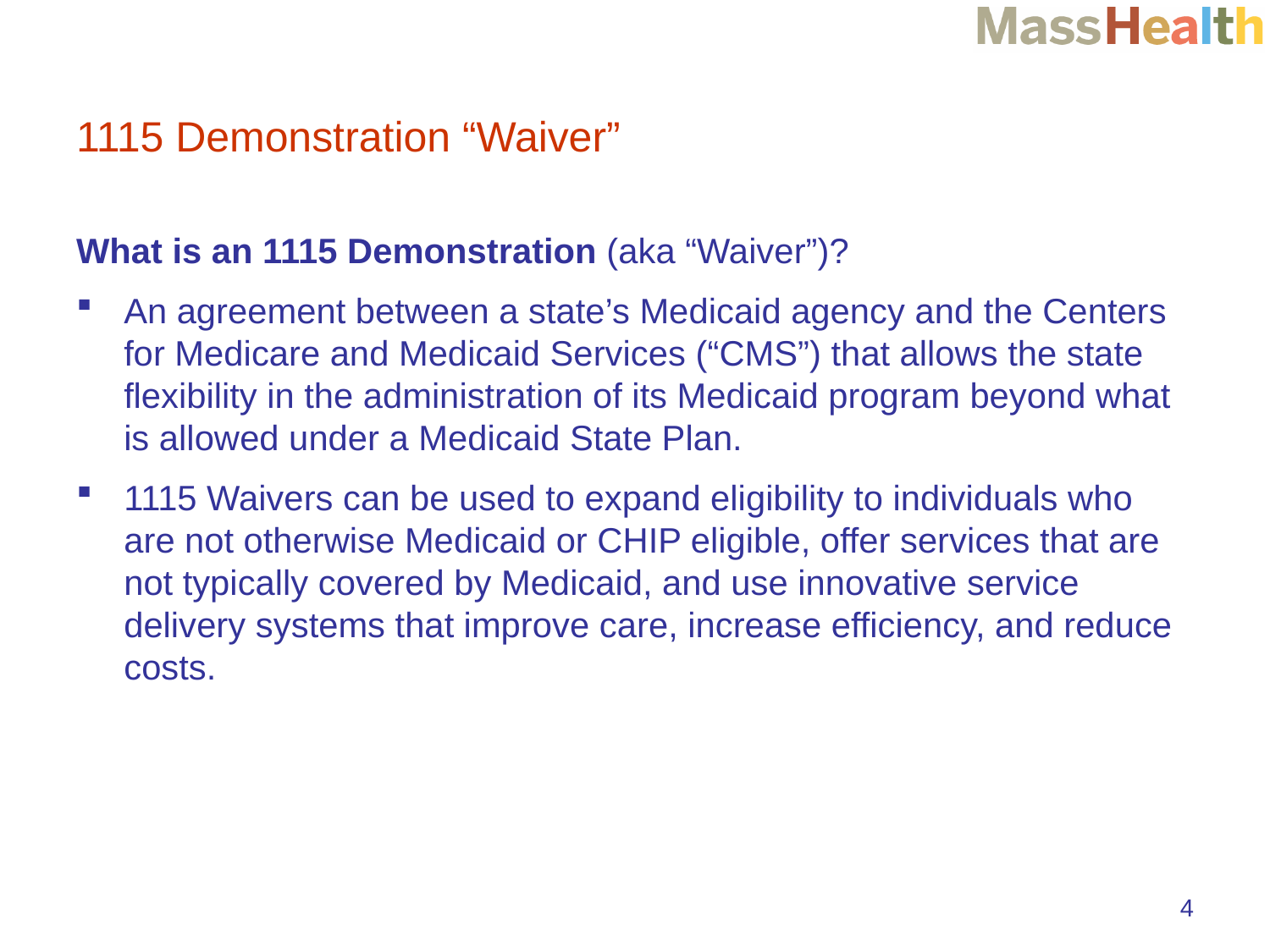

# 1115 Demonstration “Waiver”
What is an 1115 Demonstration (aka “Waiver”)?
An agreement between a state’s Medicaid agency and the Centers for Medicare and Medicaid Services (“CMS”) that allows the state flexibility in the administration of its Medicaid program beyond what is allowed under a Medicaid State Plan.
1115 Waivers can be used to expand eligibility to individuals who are not otherwise Medicaid or CHIP eligible, offer services that are not typically covered by Medicaid, and use innovative service delivery systems that improve care, increase efficiency, and reduce costs.

4